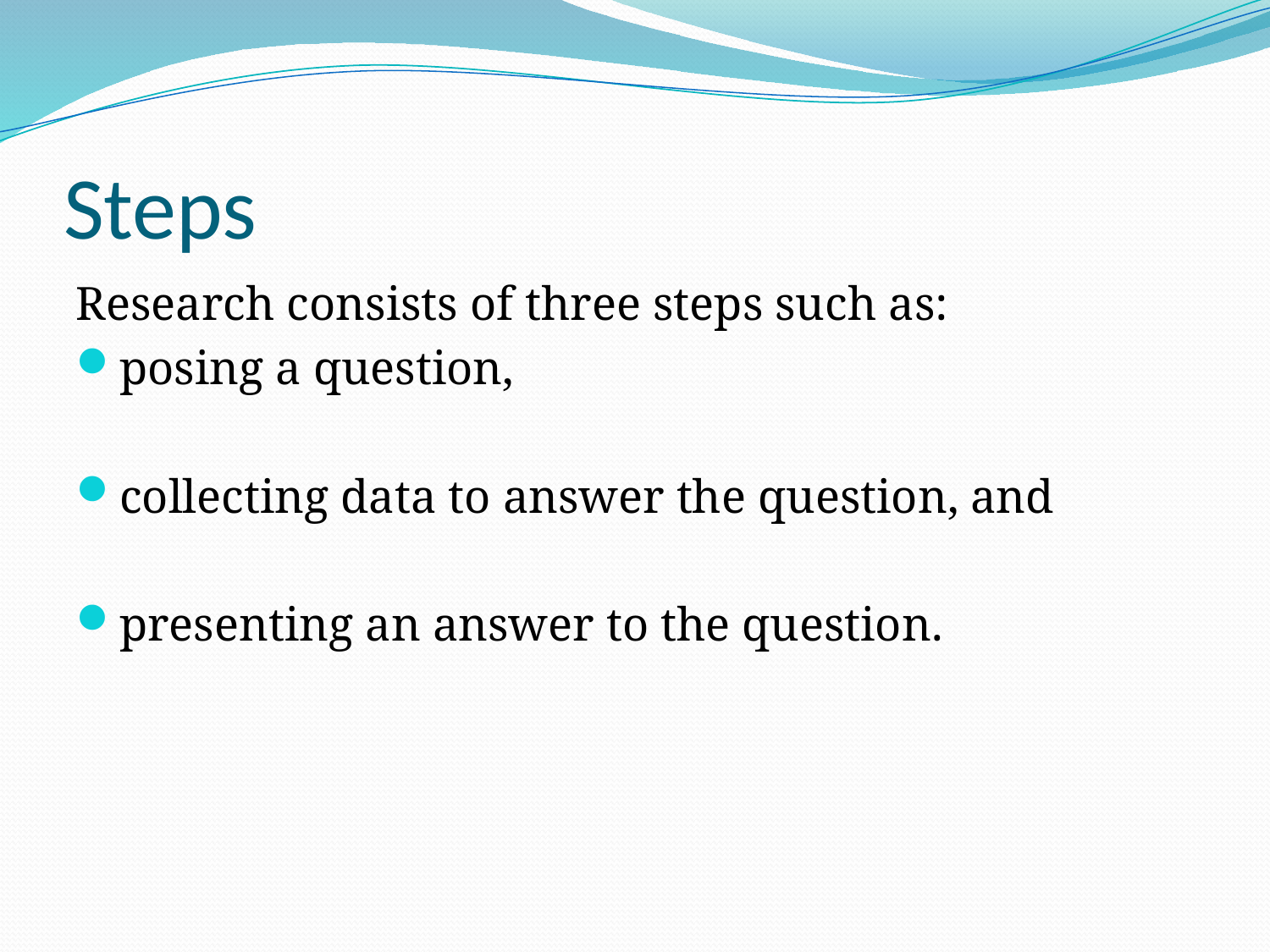

# Steps
Research consists of three steps such as:
posing a question,

collecting data to answer the question, and

presenting an answer to the question.